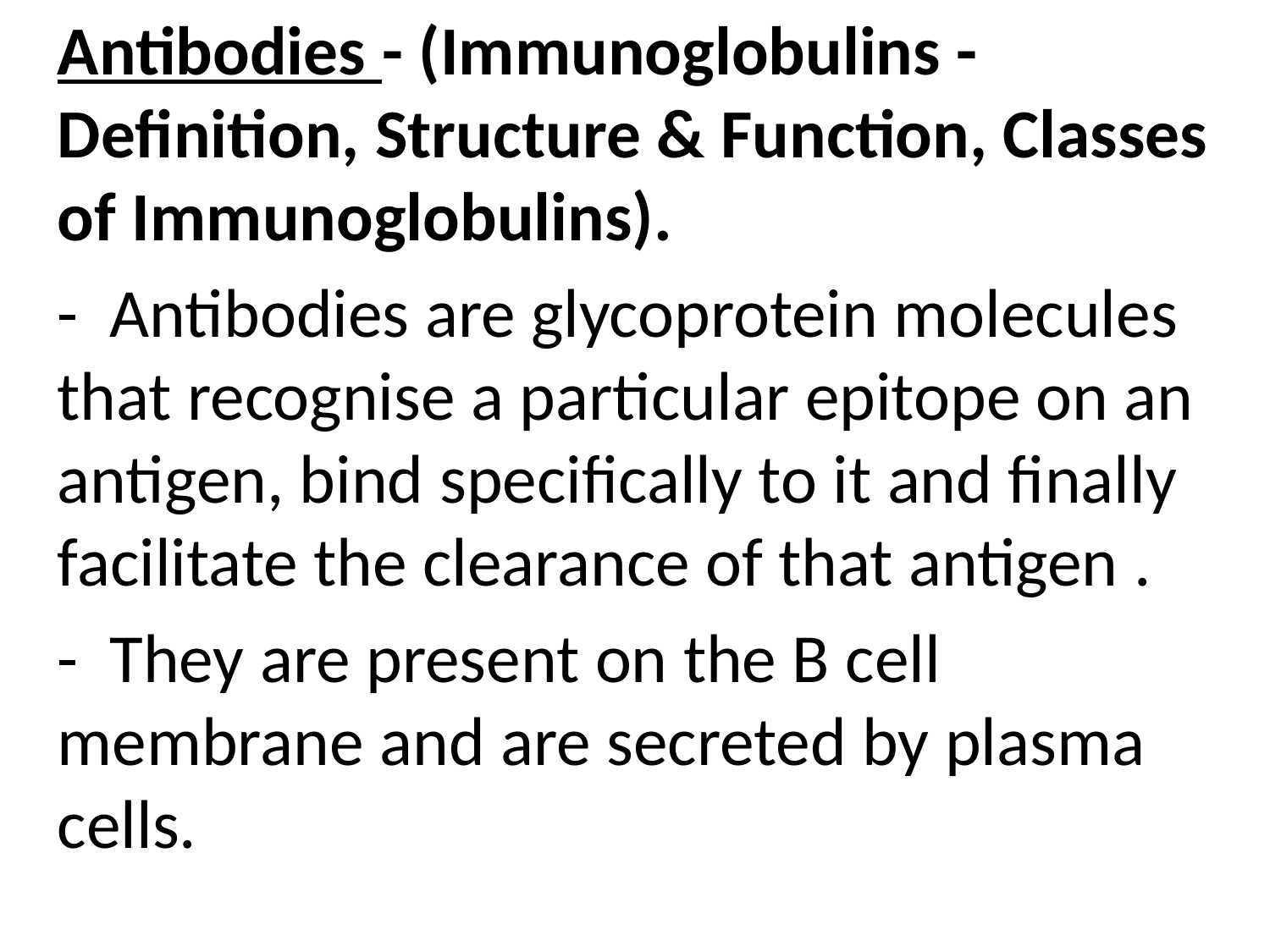

Antibodies - (Immunoglobulins - Definition, Structure & Function, Classes of Immunoglobulins).
	-  Antibodies are glycoprotein molecules that recognise a particular epitope on an antigen, bind specifically to it and finally facilitate the clearance of that antigen .
	-  They are present on the B cell membrane and are secreted by plasma cells.